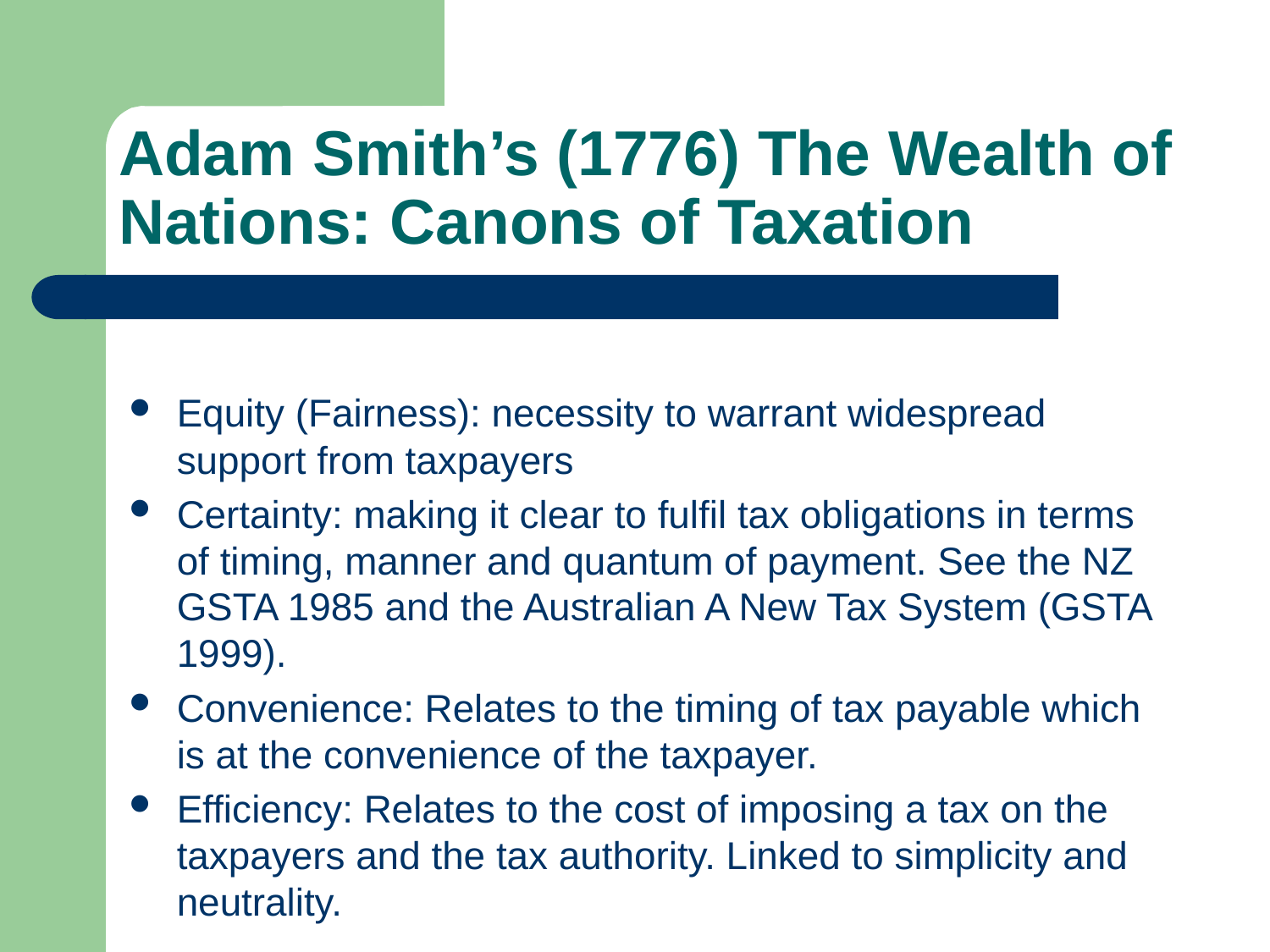

# Adam Smith’s (1776) The Wealth of Nations: Canons of Taxation

Equity (Fairness): necessity to warrant widespread support from taxpayers
Certainty: making it clear to fulfil tax obligations in terms of timing, manner and quantum of payment. See the NZ GSTA 1985 and the Australian A New Tax System (GSTA 1999).
Convenience: Relates to the timing of tax payable which is at the convenience of the taxpayer.
Efficiency: Relates to the cost of imposing a tax on the taxpayers and the tax authority. Linked to simplicity and neutrality.